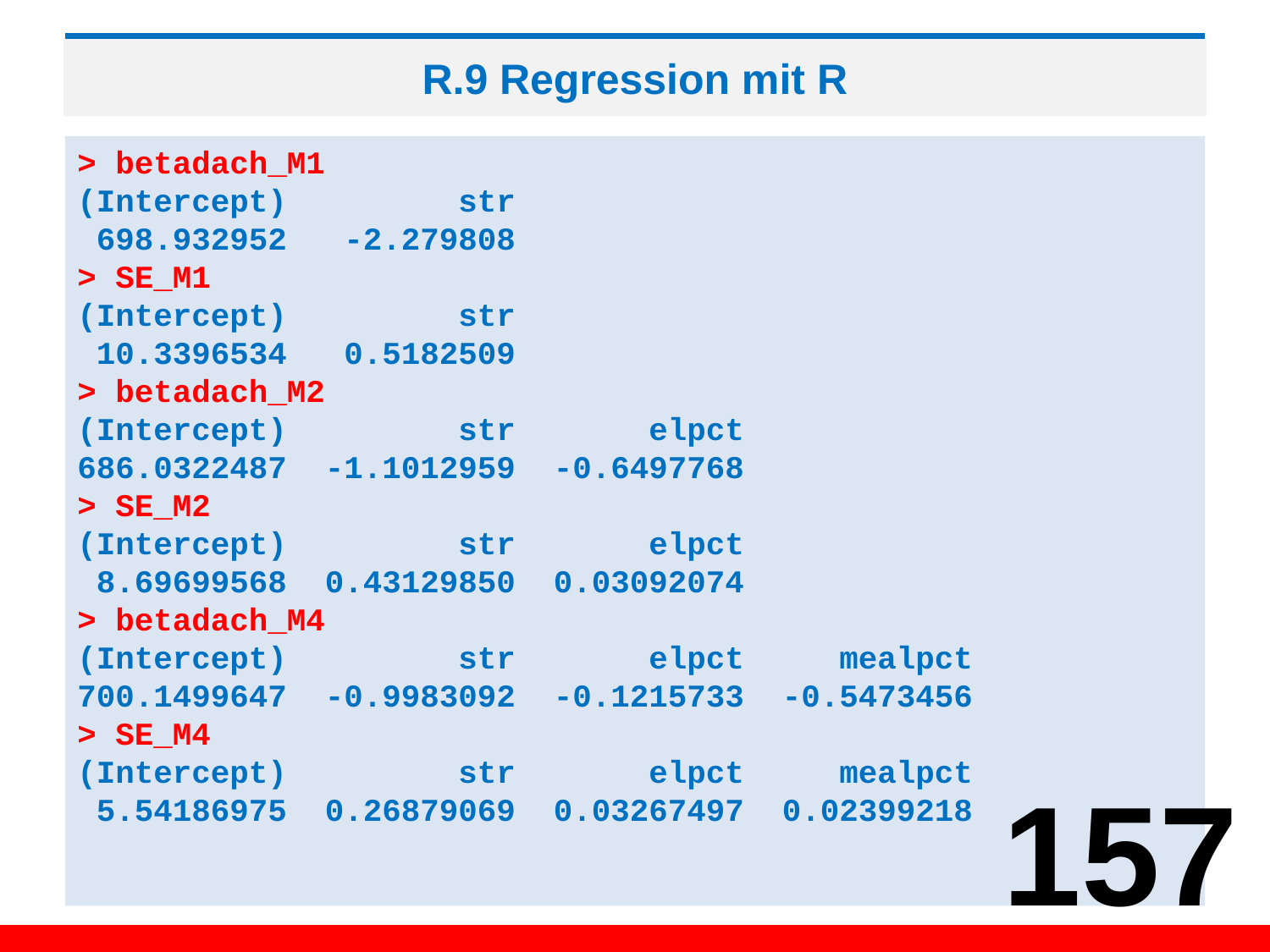

# R.9 Regression mit R

> betadach_M1
(Intercept)         str
 698.932952   -2.279808
> SE_M1
(Intercept)         str
 10.3396534   0.5182509
> betadach_M2
(Intercept)         str       elpct
686.0322487  -1.1012959  -0.6497768
> SE_M2
(Intercept)         str       elpct
 8.69699568  0.43129850  0.03092074
> betadach_M4
(Intercept)         str       elpct     mealpct
700.1499647  -0.9983092  -0.1215733  -0.5473456
> SE_M4
(Intercept)         str       elpct     mealpct
 5.54186975  0.26879069  0.03267497  0.02399218
157